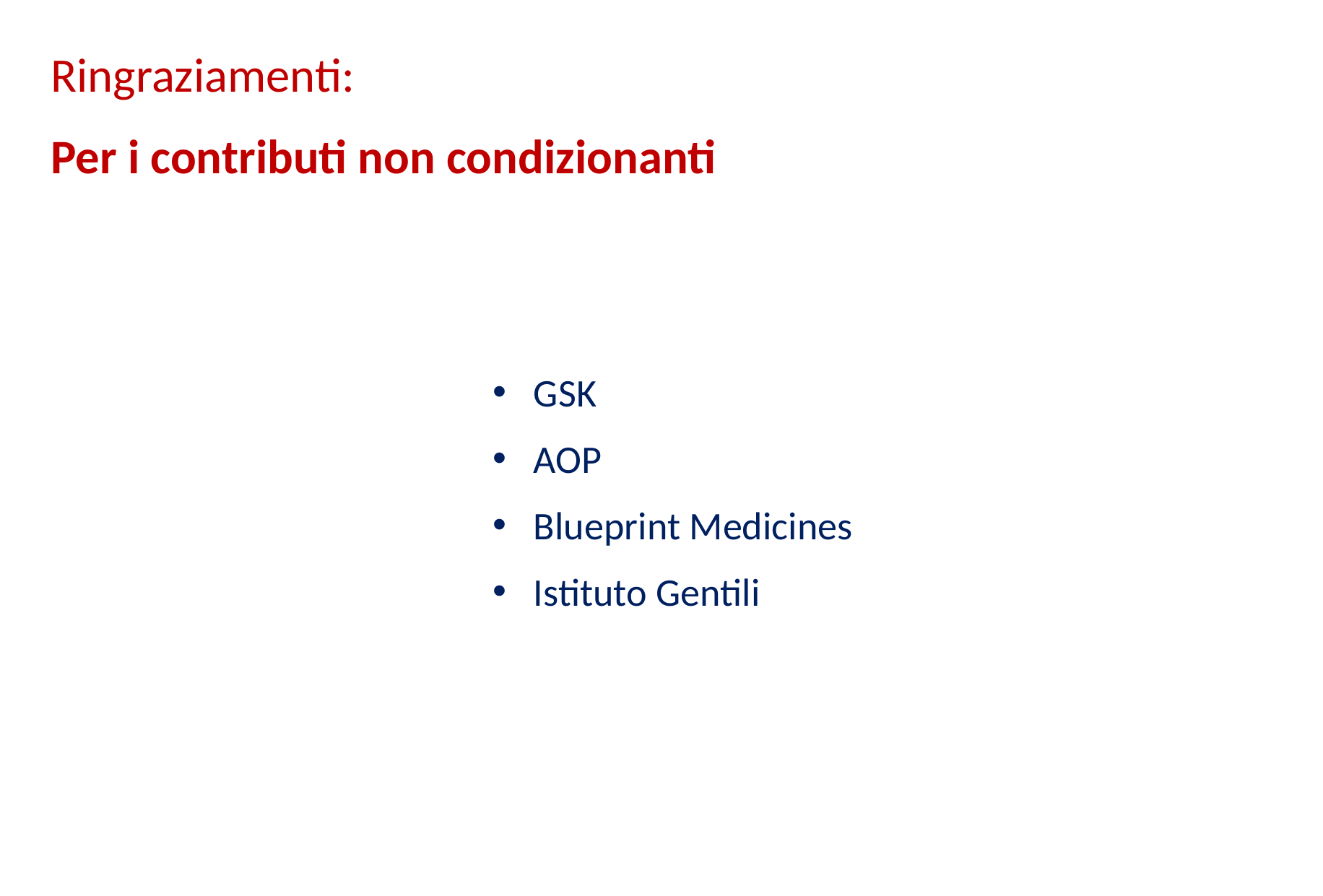

Ringraziamenti:
Per i contributi non condizionanti
GSK
AOP
Blueprint Medicines
Istituto Gentili